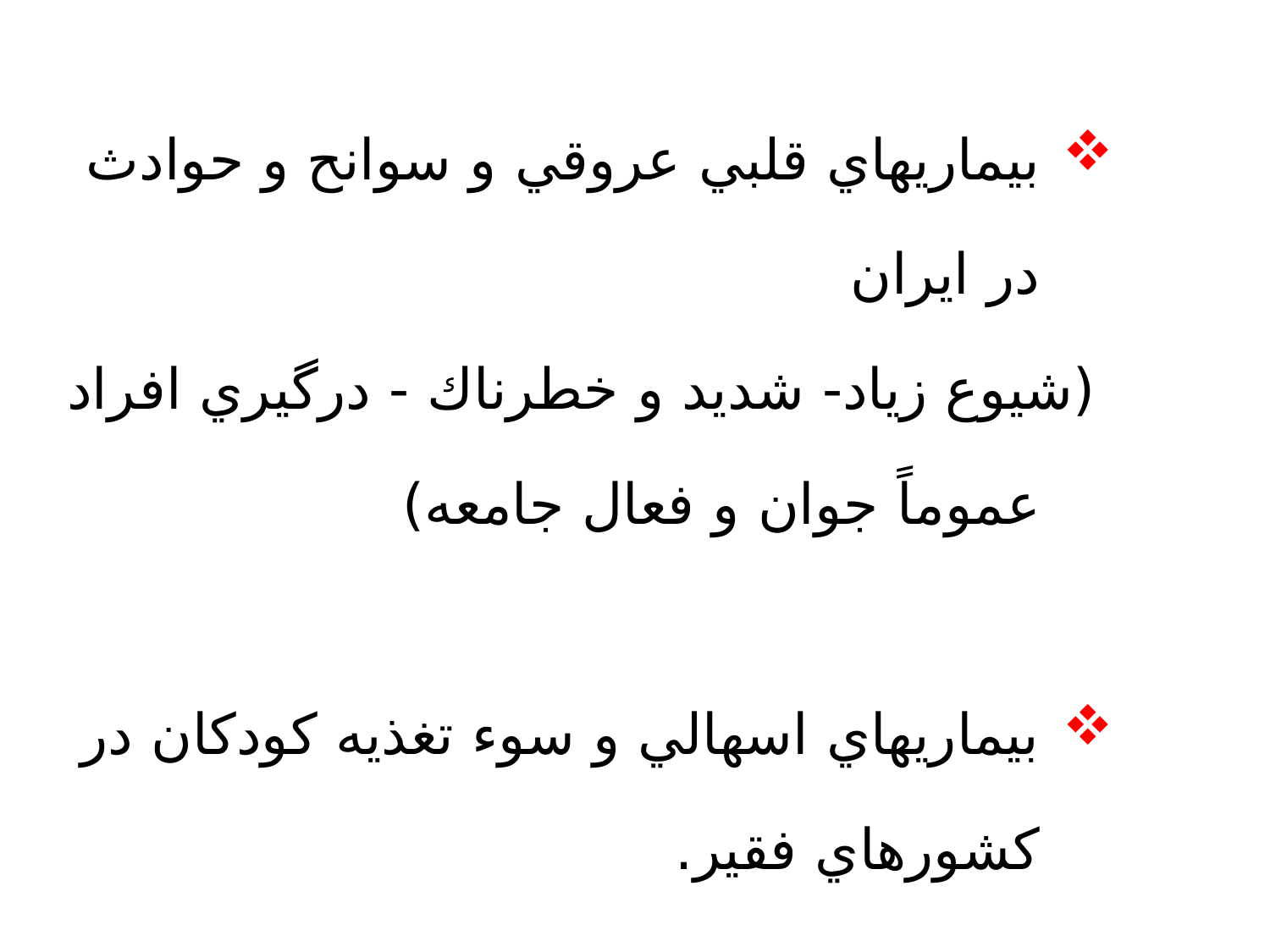

بيماريهاي قلبي عروقي و سوانح و حوادث در ايران (شيوع زياد- شديد و خطرناك -درگيري افراد عموماً جوان و فعال جامعه)
بيماريهاي اسهالي و سوء تغذيه كودكان در كشورهاي فقير.
بيماريهاي قلبي عروقي و سوانح و حوادث در ايران
 (شيوع زياد- شديد و خطرناك - درگيري افراد عموماً جوان و فعال جامعه)

بيماري‏هاي اسهالي و سوء تغذيه كودكان در كشورهاي فقير.